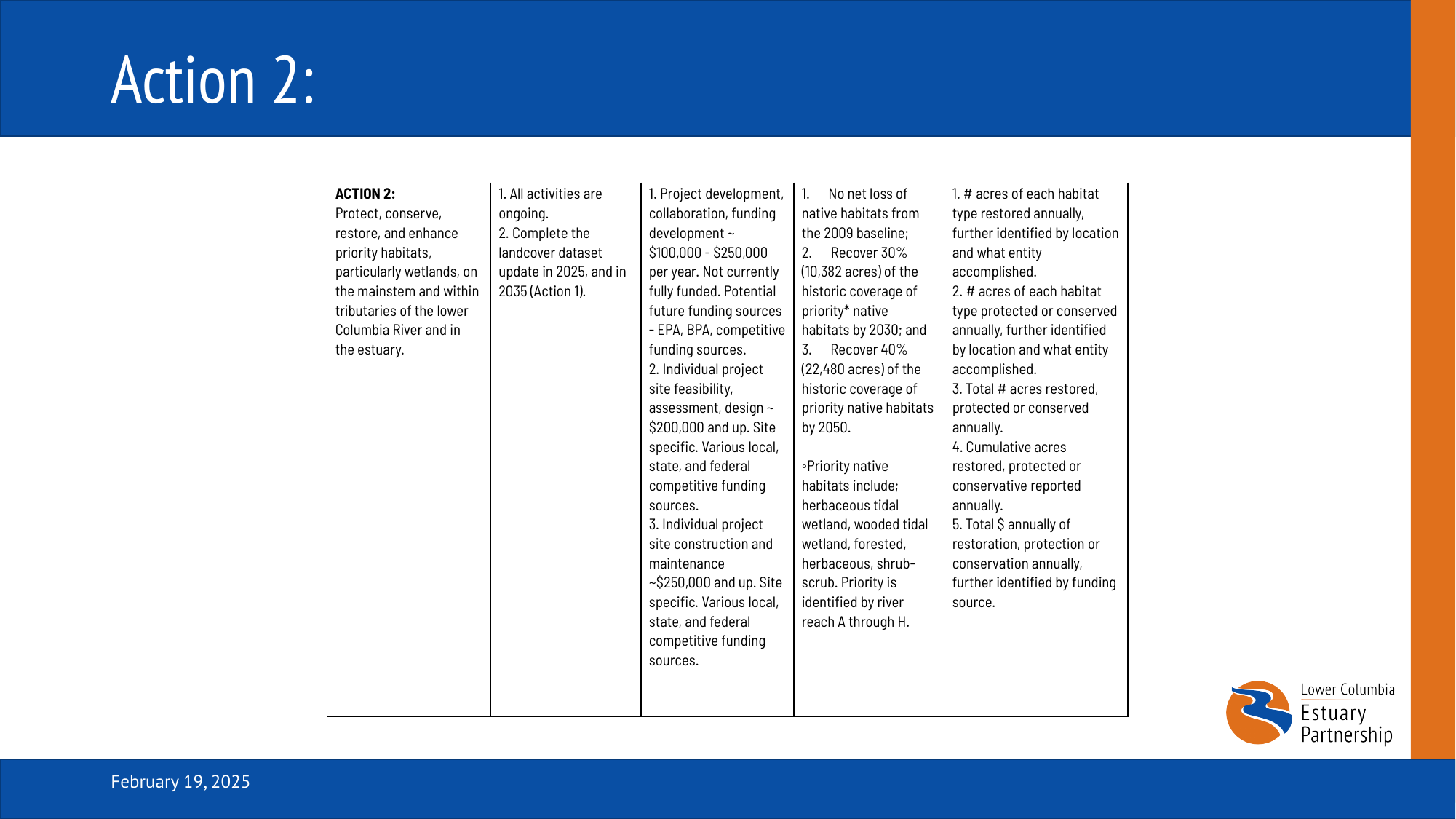

# Action 2:
| ACTION 2: Protect, conserve, restore, and enhance priority habitats, particularly wetlands, on the mainstem and within tributaries of the lower Columbia River and in the estuary. | 1. All activities are ongoing. 2. Complete the landcover dataset update in 2025, and in 2035 (Action 1). | 1. Project development, collaboration, funding development ~ $100,000 - $250,000 per year. Not currently fully funded. Potential future funding sources - EPA, BPA, competitive funding sources. 2. Individual project site feasibility, assessment, design ~ $200,000 and up. Site specific. Various local, state, and federal competitive funding sources. 3. Individual project site construction and maintenance ~$250,000 and up. Site specific. Various local, state, and federal competitive funding sources. | 1.      No net loss of native habitats from the 2009 baseline; 2.      Recover 30% (10,382 acres) of the historic coverage of priority\* native habitats by 2030; and 3.      Recover 40% (22,480 acres) of the historic coverage of priority native habitats by 2050. ◦Priority native habitats include; herbaceous tidal wetland, wooded tidal wetland, forested, herbaceous, shrub-scrub. Priority is identified by river reach A through H. | 1. # acres of each habitat type restored annually, further identified by location and what entity accomplished. 2. # acres of each habitat type protected or conserved annually, further identified by location and what entity accomplished. 3. Total # acres restored, protected or conserved annually. 4. Cumulative acres restored, protected or conservative reported annually. 5. Total $ annually of restoration, protection or conservation annually, further identified by funding source. |
| --- | --- | --- | --- | --- |
February 19, 2025